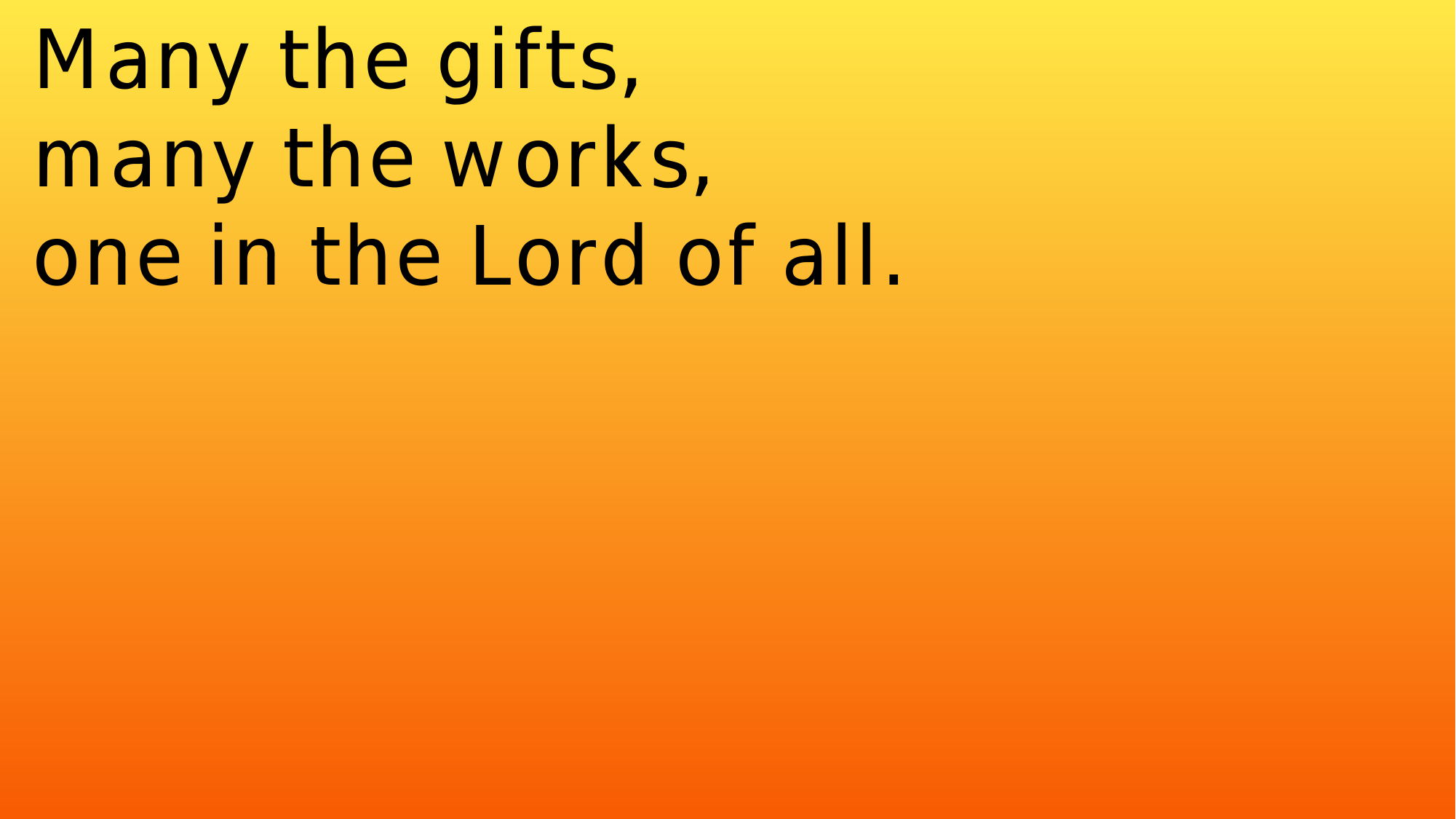

Many the gifts,
 many the works,
 one in the Lord of all.